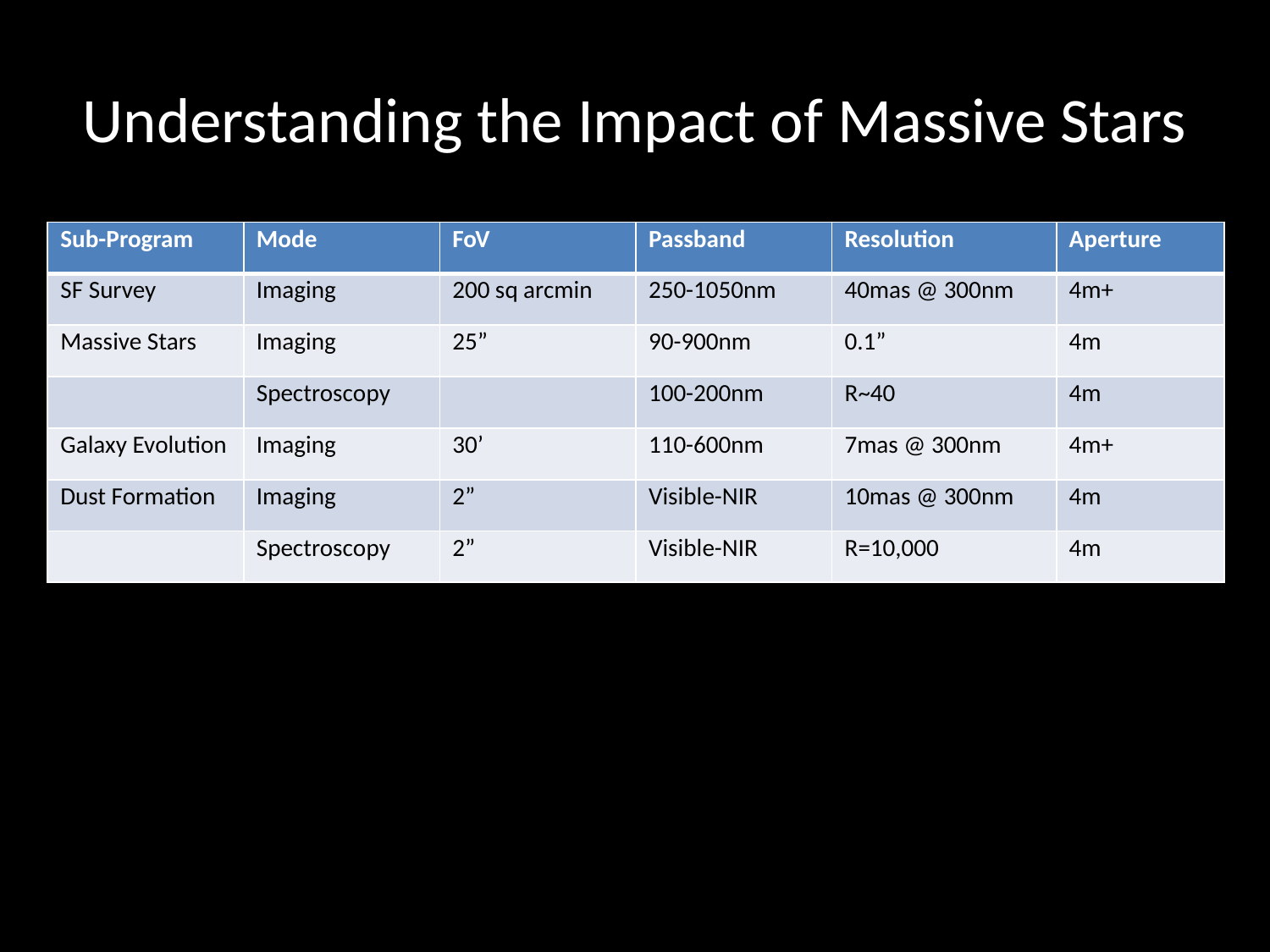

# Understanding the Impact of Massive Stars
| Sub-Program | Mode | FoV | Passband | Resolution | Aperture |
| --- | --- | --- | --- | --- | --- |
| SF Survey | Imaging | 200 sq arcmin | 250-1050nm | 40mas @ 300nm | 4m+ |
| Massive Stars | Imaging | 25” | 90-900nm | 0.1” | 4m |
|  | Spectroscopy |  | 100-200nm | R~40 | 4m |
| Galaxy Evolution | Imaging | 30’ | 110-600nm | 7mas @ 300nm | 4m+ |
| Dust Formation | Imaging | 2” | Visible-NIR | 10mas @ 300nm | 4m |
|  | Spectroscopy | 2” | Visible-NIR | R=10,000 | 4m |